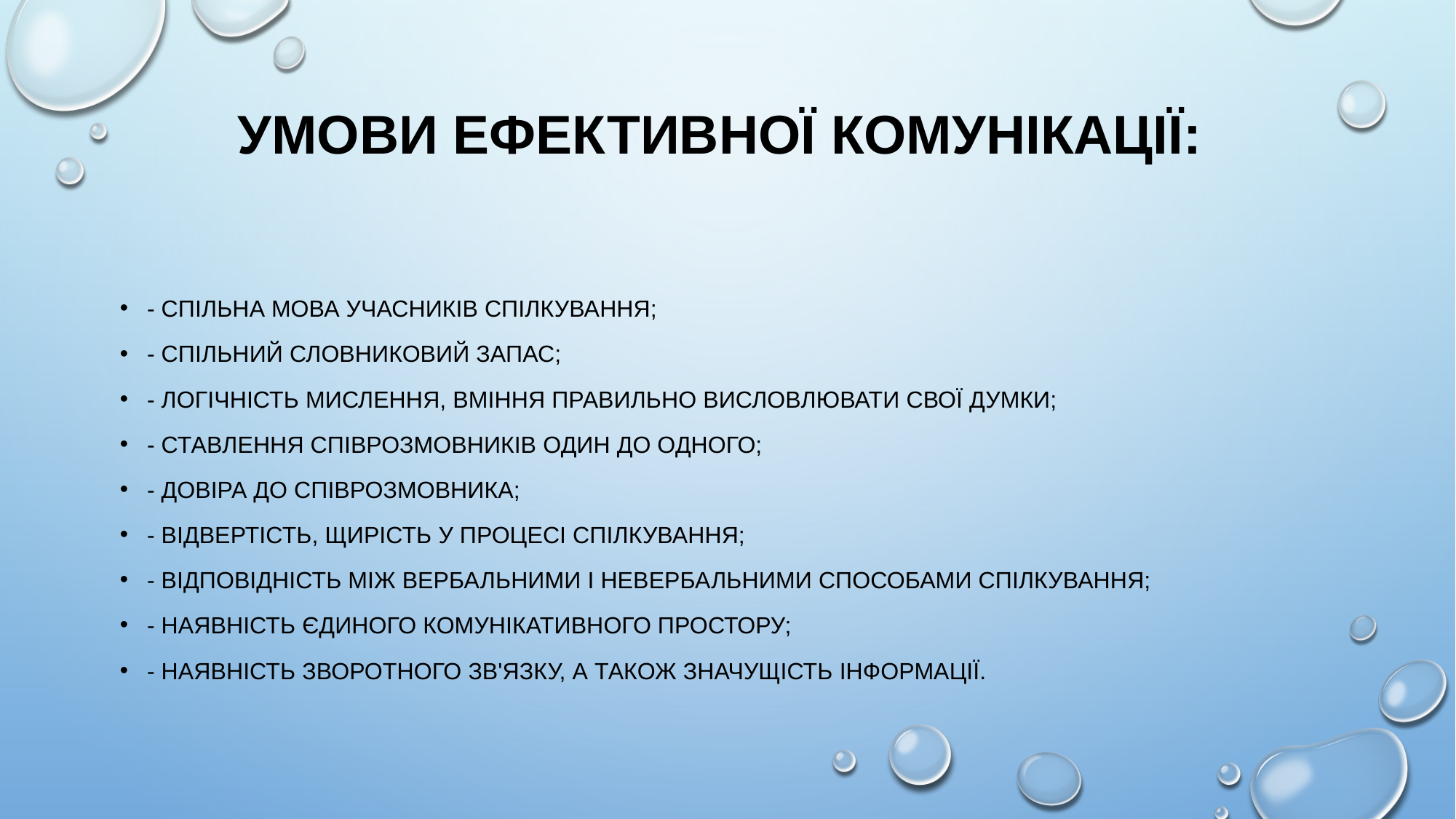

# Умови ефективної комунікації:
- спільна мова учасників спілкування;
- спільний словниковий запас;
- логічність мислення, вміння правильно висловлювати свої думки;
- ставлення співрозмовників один до одного;
- довіра до співрозмовника;
- відвертість, щирість у процесі спілкування;
- відповідність між вербальними і невербальними способами спілкування;
- наявність єдиного комунікативного простору;
- наявність зворотного зв'язку, а також значущість інформації.